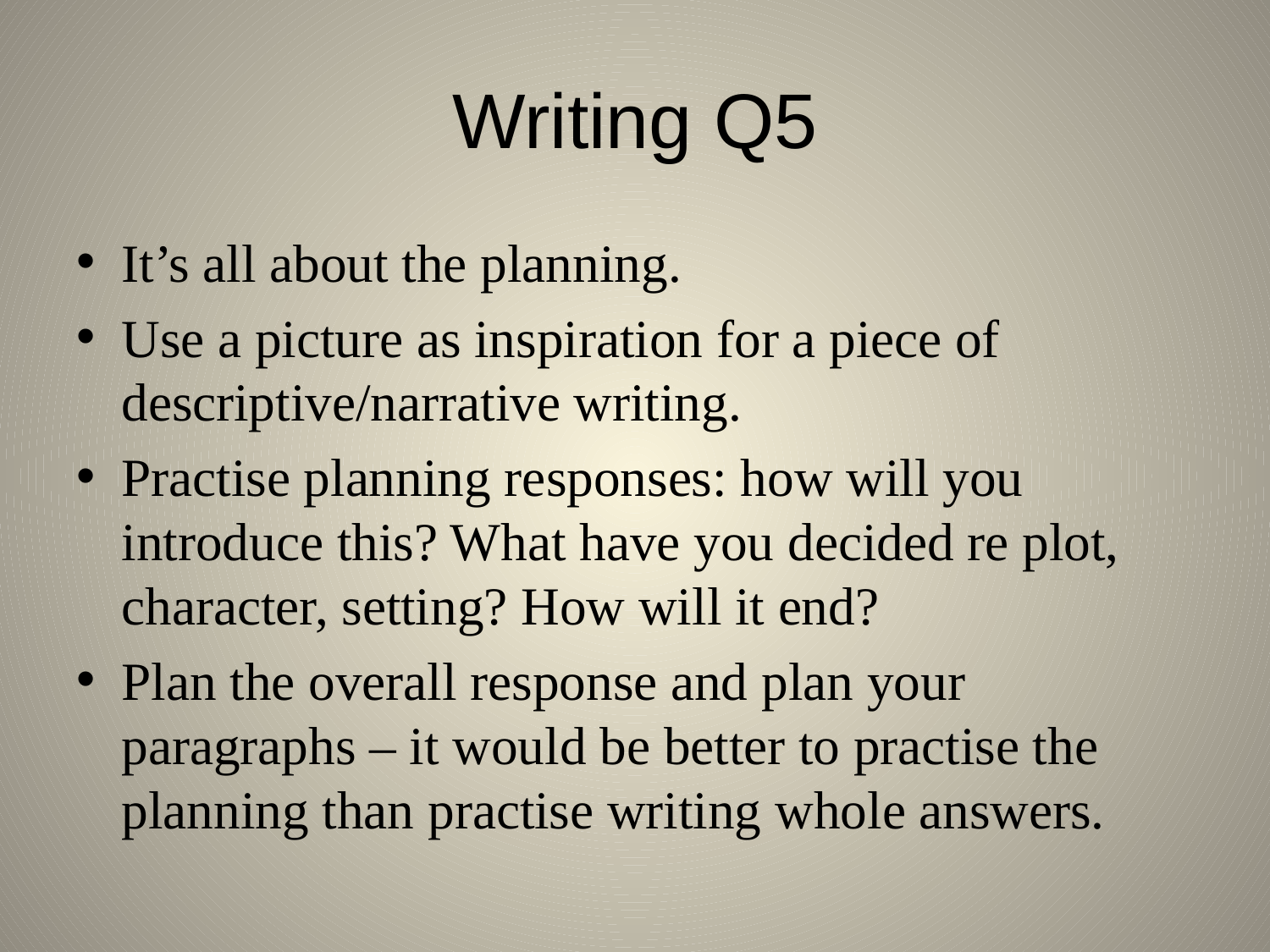

# Writing Q5
It’s all about the planning.
Use a picture as inspiration for a piece of descriptive/narrative writing.
Practise planning responses: how will you introduce this? What have you decided re plot, character, setting? How will it end?
Plan the overall response and plan your paragraphs – it would be better to practise the planning than practise writing whole answers.